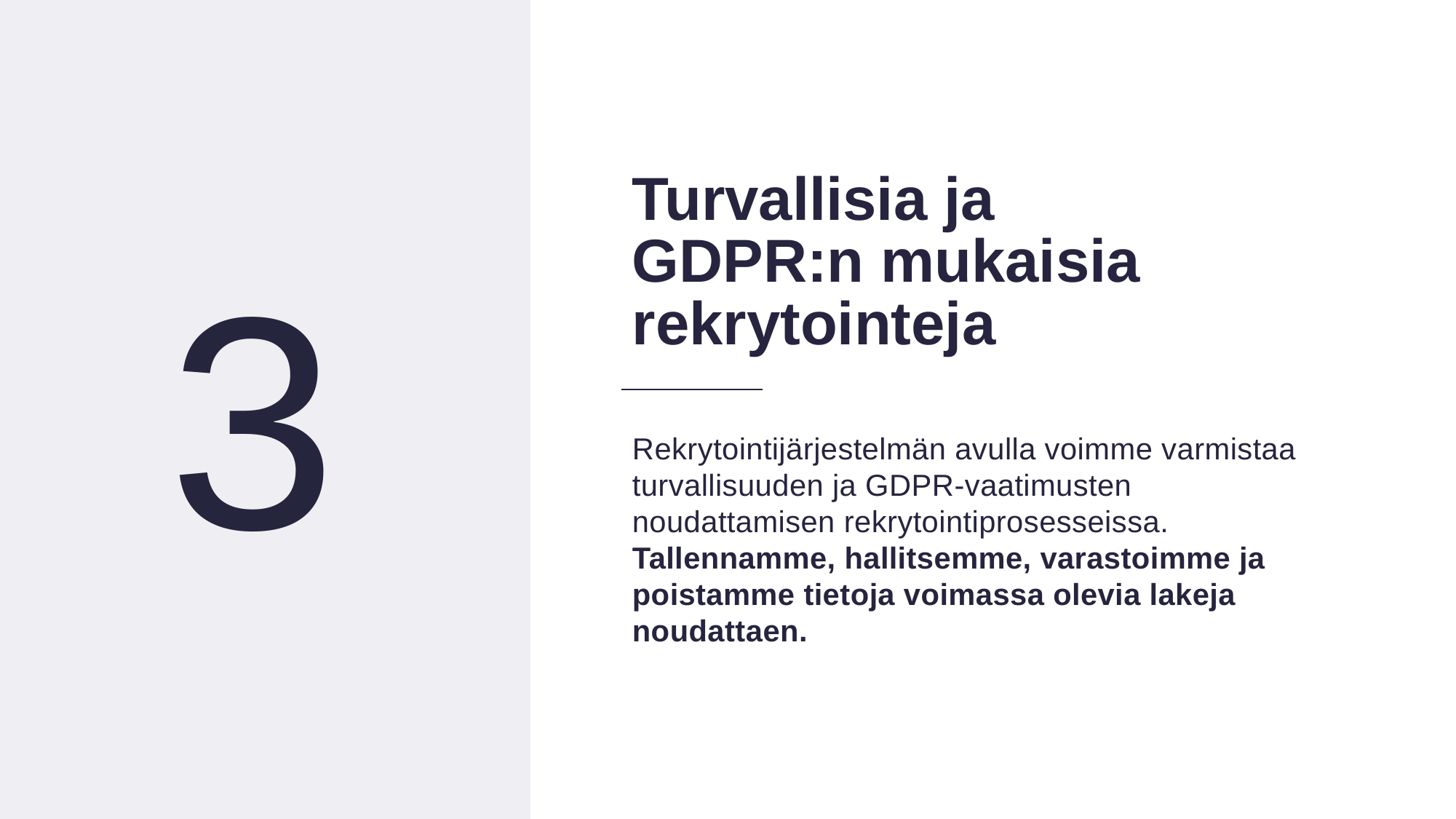

15
Turvallisia ja
GDPR:n mukaisia
rekrytointeja
3
Rekrytointijärjestelmän avulla voimme varmistaa turvallisuuden ja GDPR-vaatimusten noudattamisen rekrytointiprosesseissa. Tallennamme, hallitsemme, varastoimme ja poistamme tietoja voimassa olevia lakeja noudattaen.